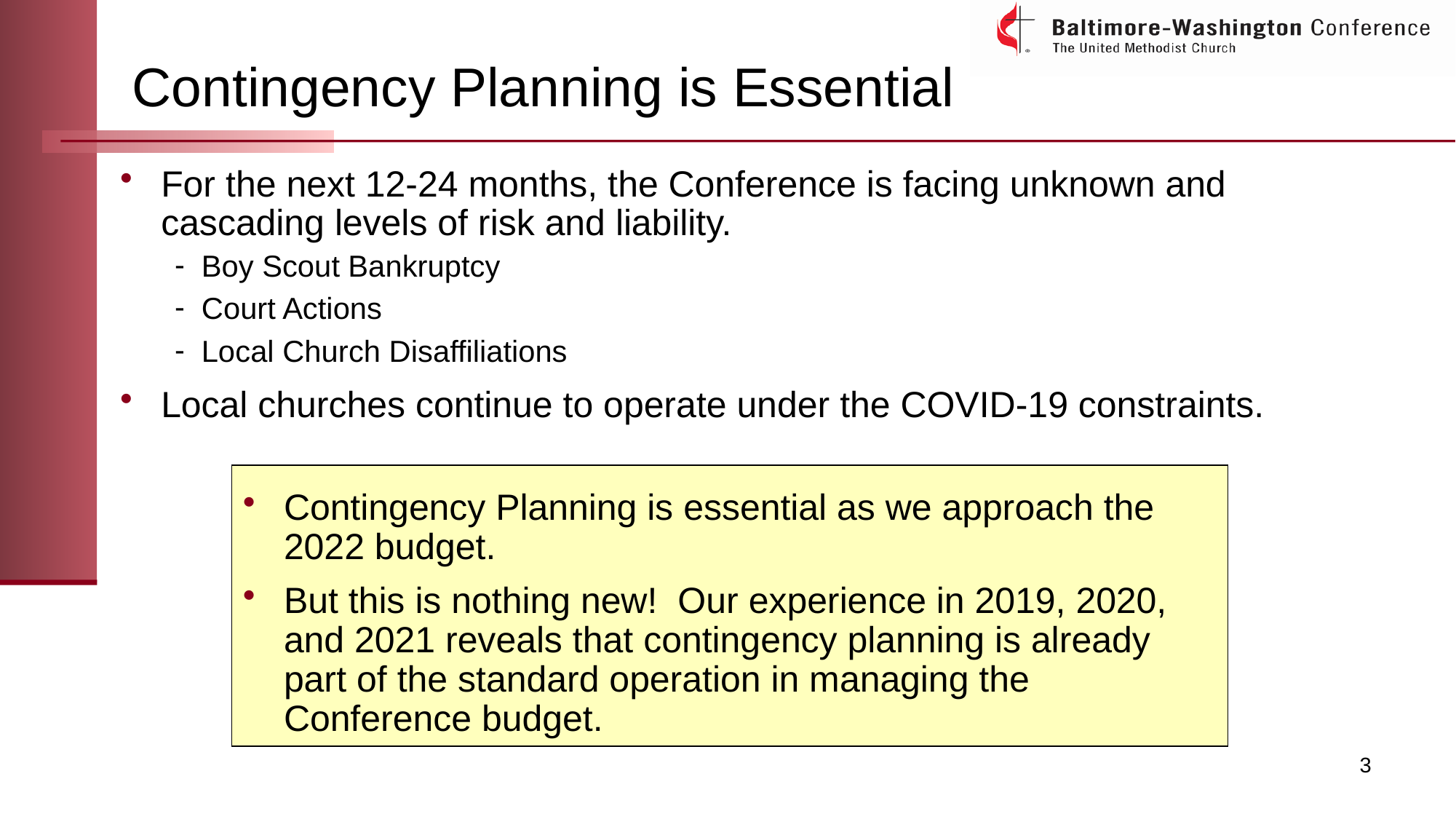

# Contingency Planning is Essential
For the next 12-24 months, the Conference is facing unknown and cascading levels of risk and liability.
Boy Scout Bankruptcy
Court Actions
Local Church Disaffiliations
Local churches continue to operate under the COVID-19 constraints.

Contingency Planning is essential as we approach the 2022 budget.
But this is nothing new!  Our experience in 2019, 2020, and 2021 reveals that contingency planning is already part of the standard operation in managing the Conference budget.

3